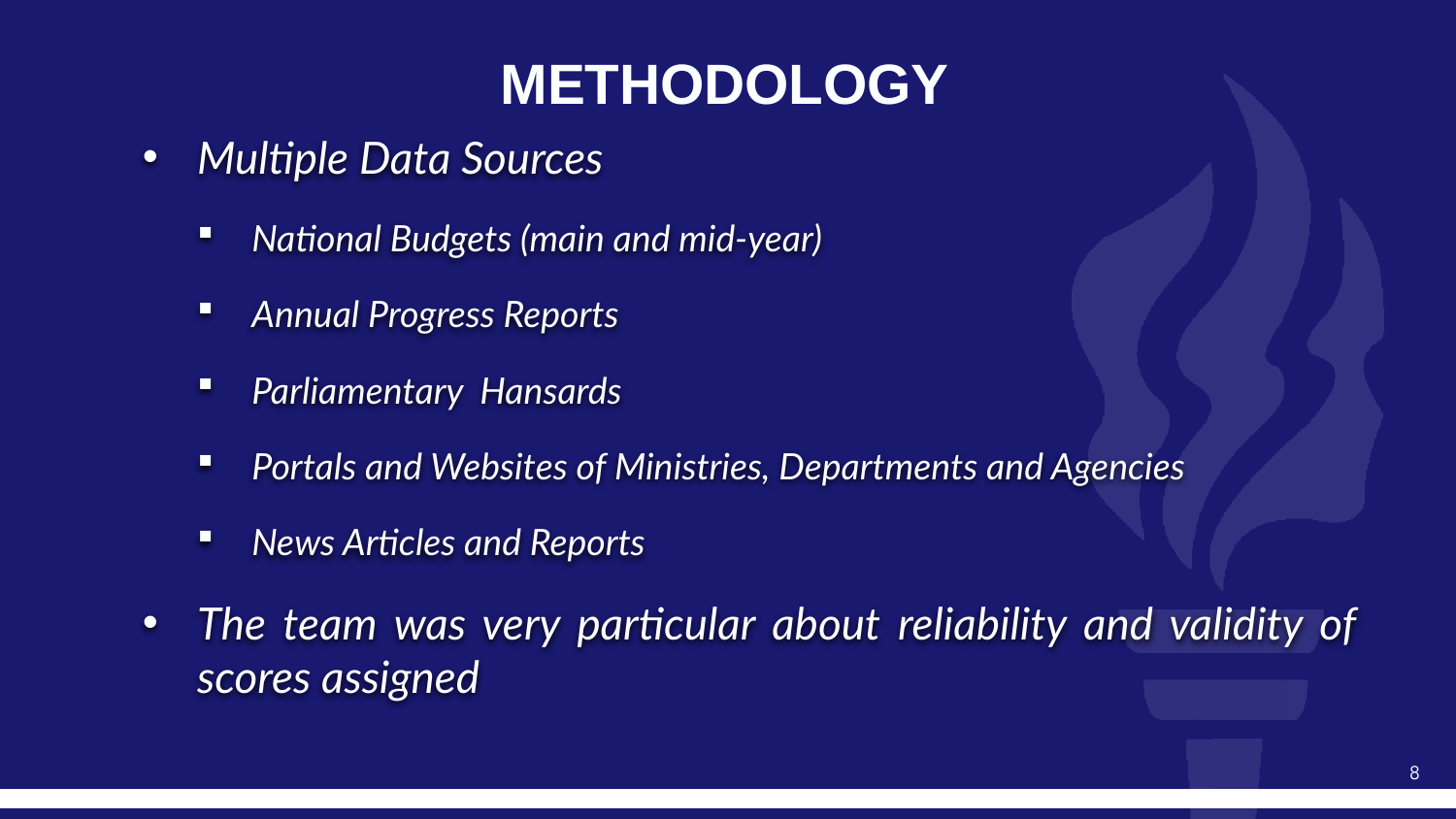

# METHODOLOGY
Multiple Data Sources
National Budgets (main and mid-year)
Annual Progress Reports
Parliamentary  Hansards
Portals and Websites of Ministries, Departments and Agencies
News Articles and Reports
The team was very particular about reliability and validity of scores assigned
8